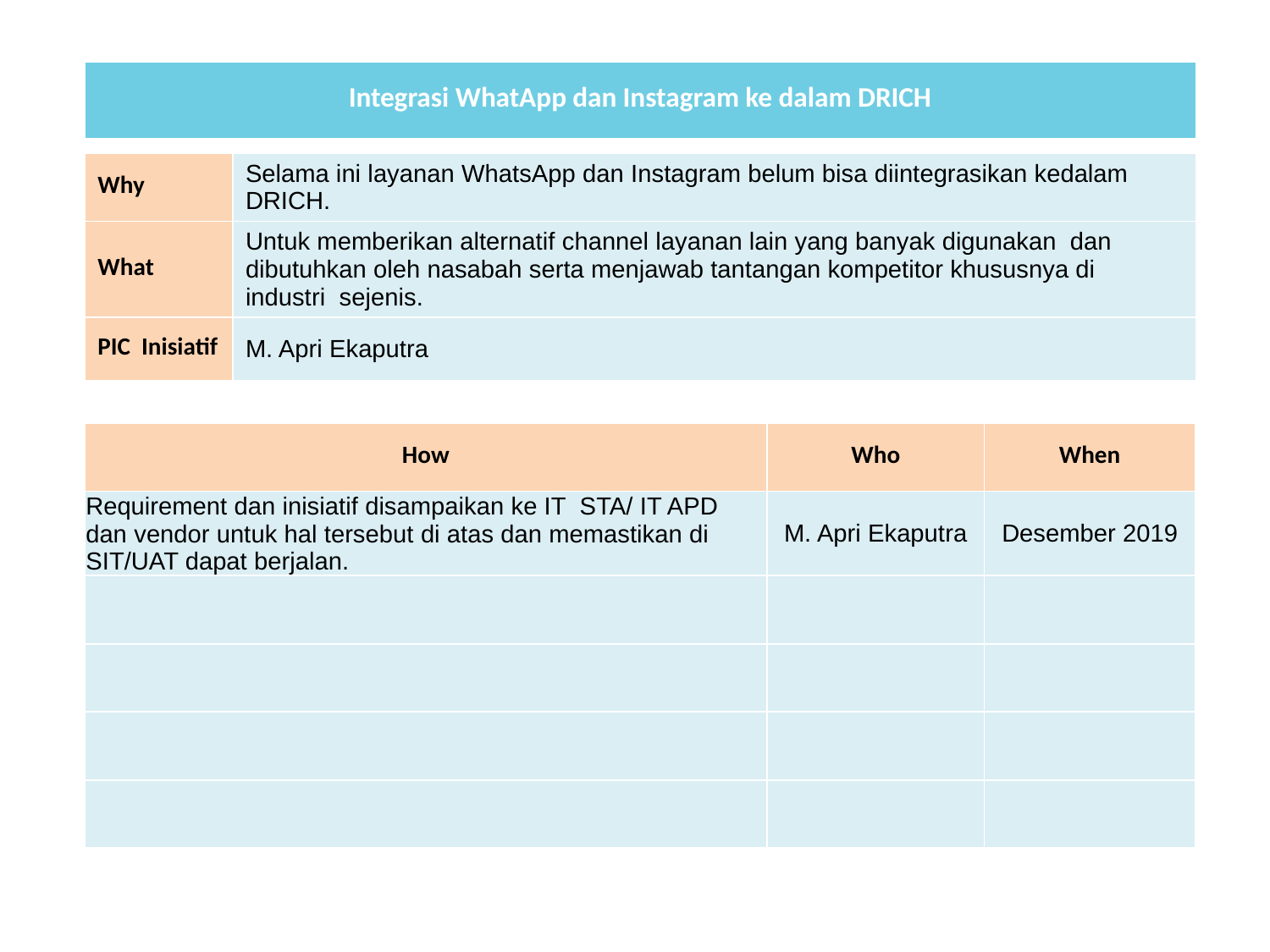

| Integrasi WhatApp dan Instagram ke dalam DRICH |  |
| --- | --- |
|  |  |
| Why | Selama ini layanan WhatsApp dan Instagram belum bisa diintegrasikan kedalam DRICH. |
| What | Untuk memberikan alternatif channel layanan lain yang banyak digunakan dan dibutuhkan oleh nasabah serta menjawab tantangan kompetitor khususnya di industri sejenis. |
| PIC Inisiatif | M. Apri Ekaputra |
| How | Who | When |
| --- | --- | --- |
| Requirement dan inisiatif disampaikan ke IT STA/ IT APD dan vendor untuk hal tersebut di atas dan memastikan di SIT/UAT dapat berjalan. | M. Apri Ekaputra | Desember 2019 |
|  |  |  |
|  |  |  |
|  |  |  |
|  |  |  |